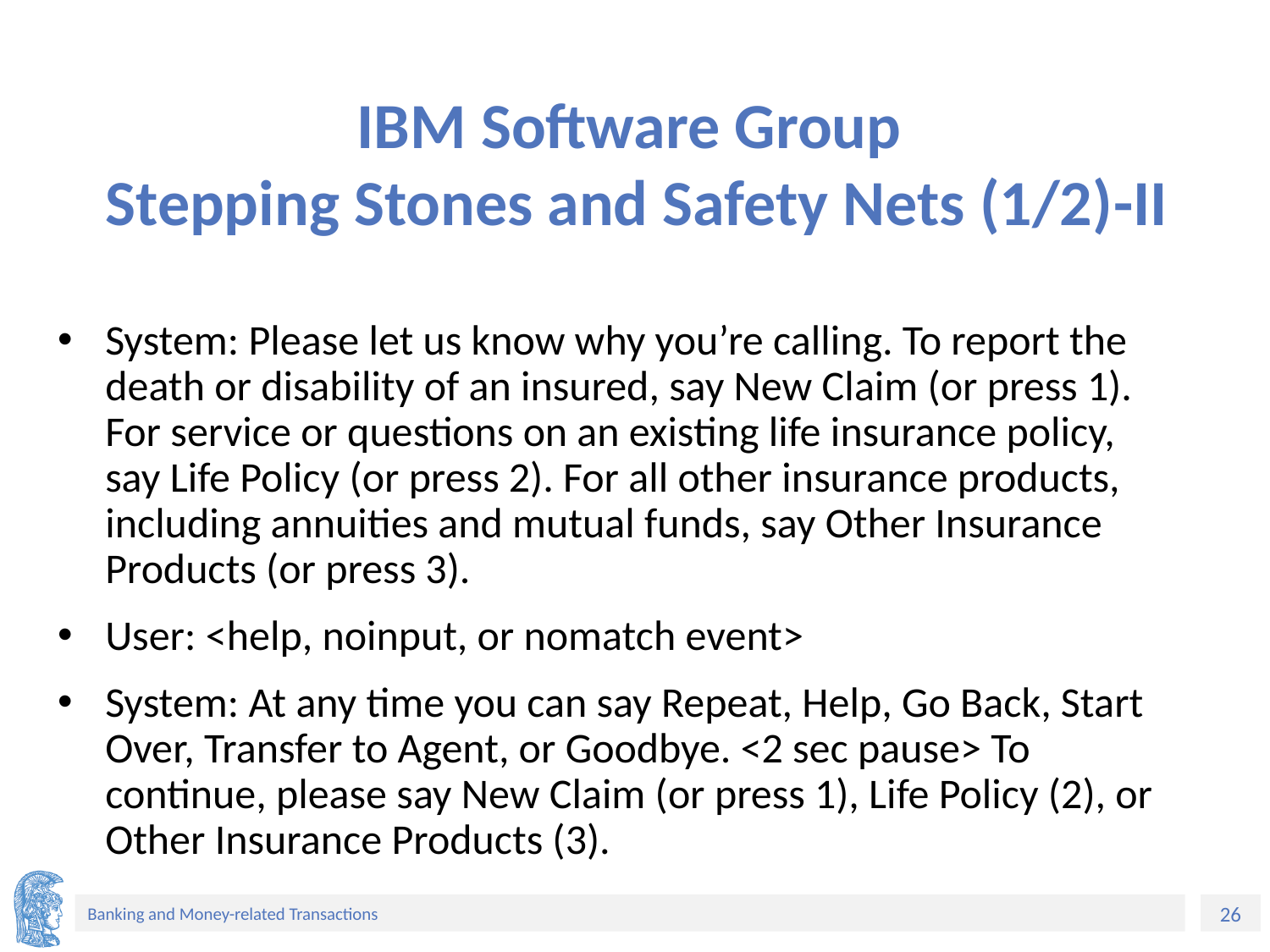

# IBM Software Group Stepping Stones and Safety Nets (1/2)-II

System: Please let us know why you’re calling. To report the death or disability of an insured, say New Claim (or press 1). For service or questions on an existing life insurance policy, say Life Policy (or press 2). For all other insurance products, including annuities and mutual funds, say Other Insurance Products (or press 3).
User: <help, noinput, or nomatch event>
System: At any time you can say Repeat, Help, Go Back, Start Over, Transfer to Agent, or Goodbye. <2 sec pause> To continue, please say New Claim (or press 1), Life Policy (2), or Other Ιnsurance Products (3).